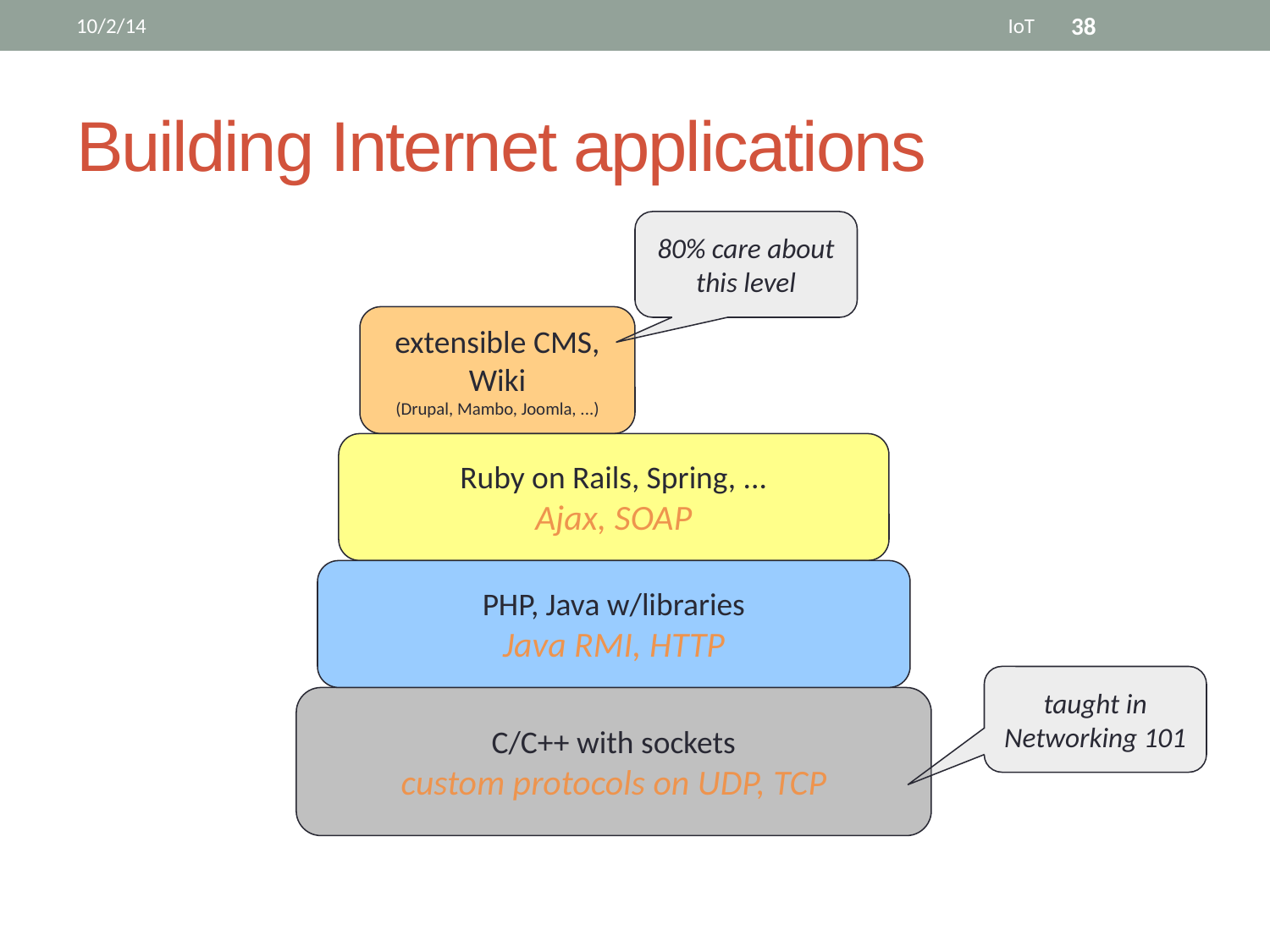

10/2/14
IoT
38
# Building Internet applications
80% care about this level
extensible CMS, Wiki
(Drupal, Mambo, Joomla, ...)
Ruby on Rails, Spring, ...
Ajax, SOAP
PHP, Java w/libraries
Java RMI, HTTP
taught in Networking 101
C/C++ with sockets
custom protocols on UDP, TCP